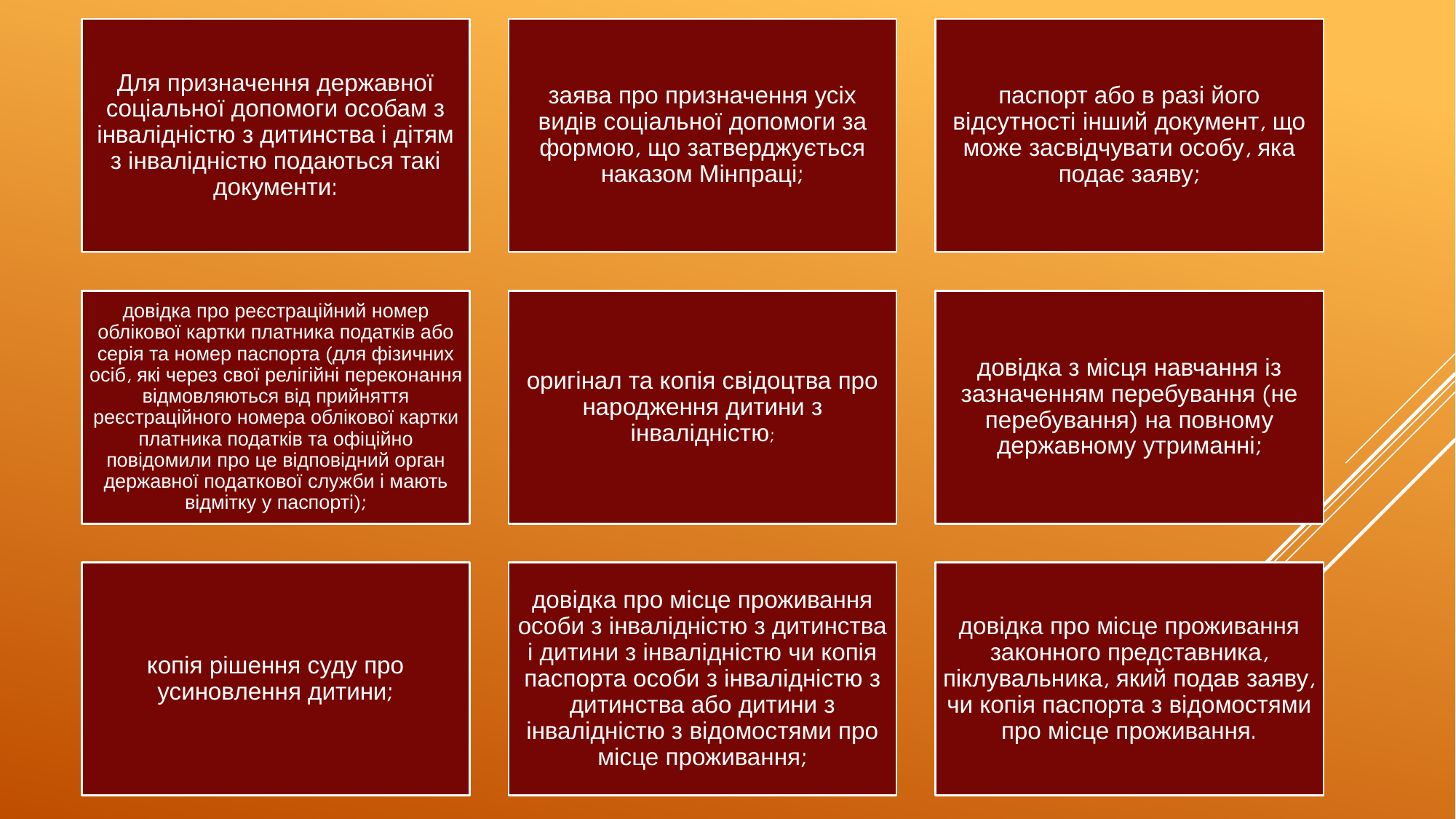

Для призначення державної соціальної допомоги особам з інвалідністю з дитинства і дітям з інвалідністю подаються такі документи:
заява про призначення усіх видів соціальної допомоги за формою, що затверджується наказом Мінпраці;
паспорт або в разі його відсутності інший документ, що може засвідчувати особу, яка подає заяву;
довідка про реєстраційний номер облікової картки платника податків або серія та номер паспорта (для фізичних осіб, які через свої релігійні переконання відмовляються від прийняття реєстраційного номера облікової картки платника податків та офіційно повідомили про це відповідний орган державної податкової служби і мають відмітку у паспорті);
оригінал та копія свідоцтва про народження дитини з інвалідністю;
довідка з місця навчання із зазначенням перебування (не перебування) на повному державному утриманні;
копія рішення суду про усиновлення дитини;
довідка про місце проживання особи з інвалідністю з дитинства і дитини з інвалідністю чи копія паспорта особи з інвалідністю з дитинства або дитини з інвалідністю з відомостями про місце проживання;
довідка про місце проживання законного представника, піклувальника, який подав заяву, чи копія паспорта з відомостями про місце проживання.
#